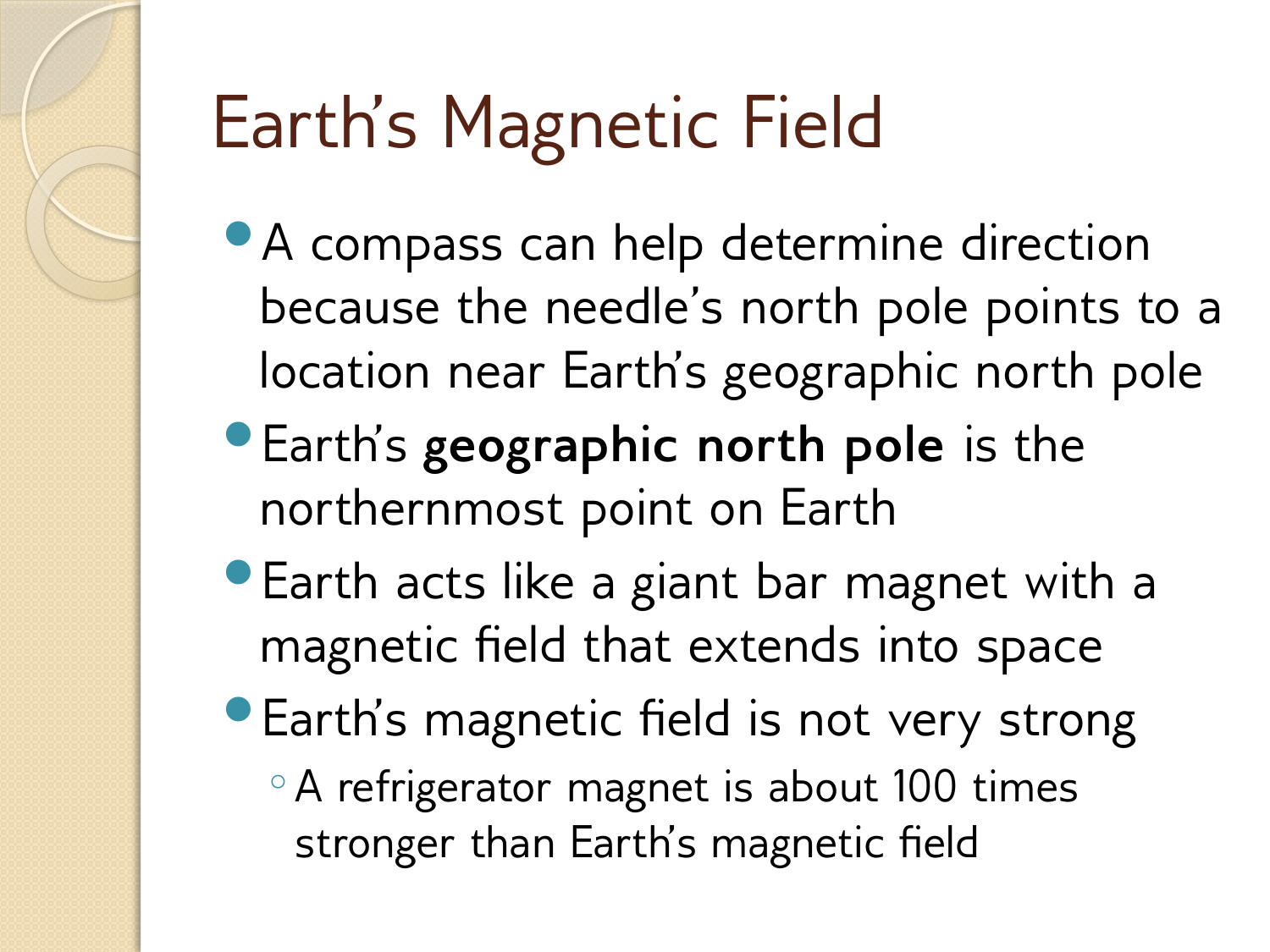

# Earth’s Magnetic Field
A compass can help determine direction because the needle’s north pole points to a location near Earth’s geographic north pole
Earth’s geographic north pole is the northernmost point on Earth
Earth acts like a giant bar magnet with a magnetic field that extends into space
Earth’s magnetic field is not very strong
A refrigerator magnet is about 100 times stronger than Earth’s magnetic field